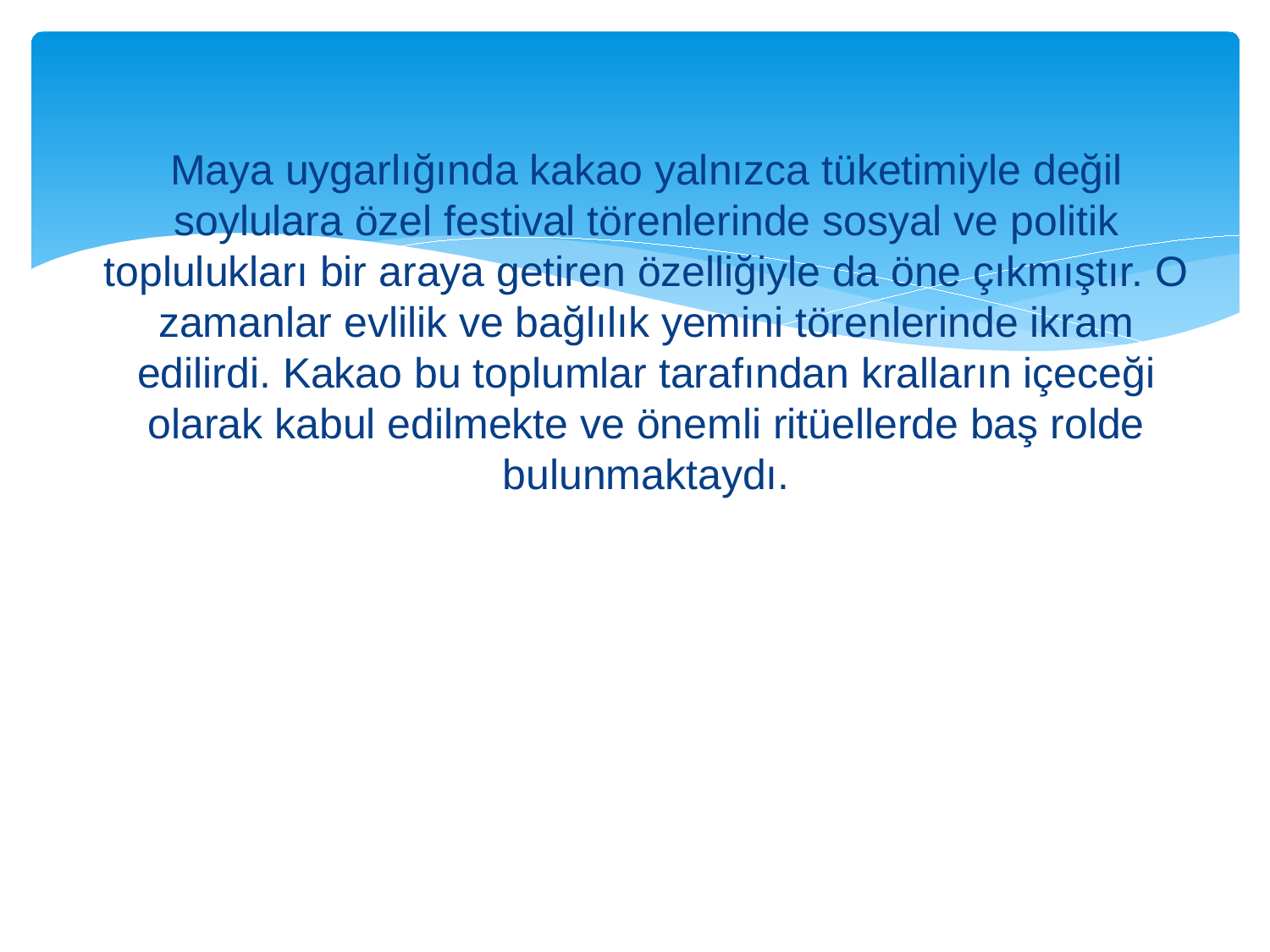

Maya uygarlığında kakao yalnızca tüketimiyle değil soylulara özel festival törenlerinde sosyal ve politik toplulukları bir araya getiren özelliğiyle da öne çıkmıştır. O zamanlar evlilik ve bağlılık yemini törenlerinde ikram edilirdi. Kakao bu toplumlar tarafından kralların içeceği olarak kabul edilmekte ve önemli ritüellerde baş rolde bulunmaktaydı.